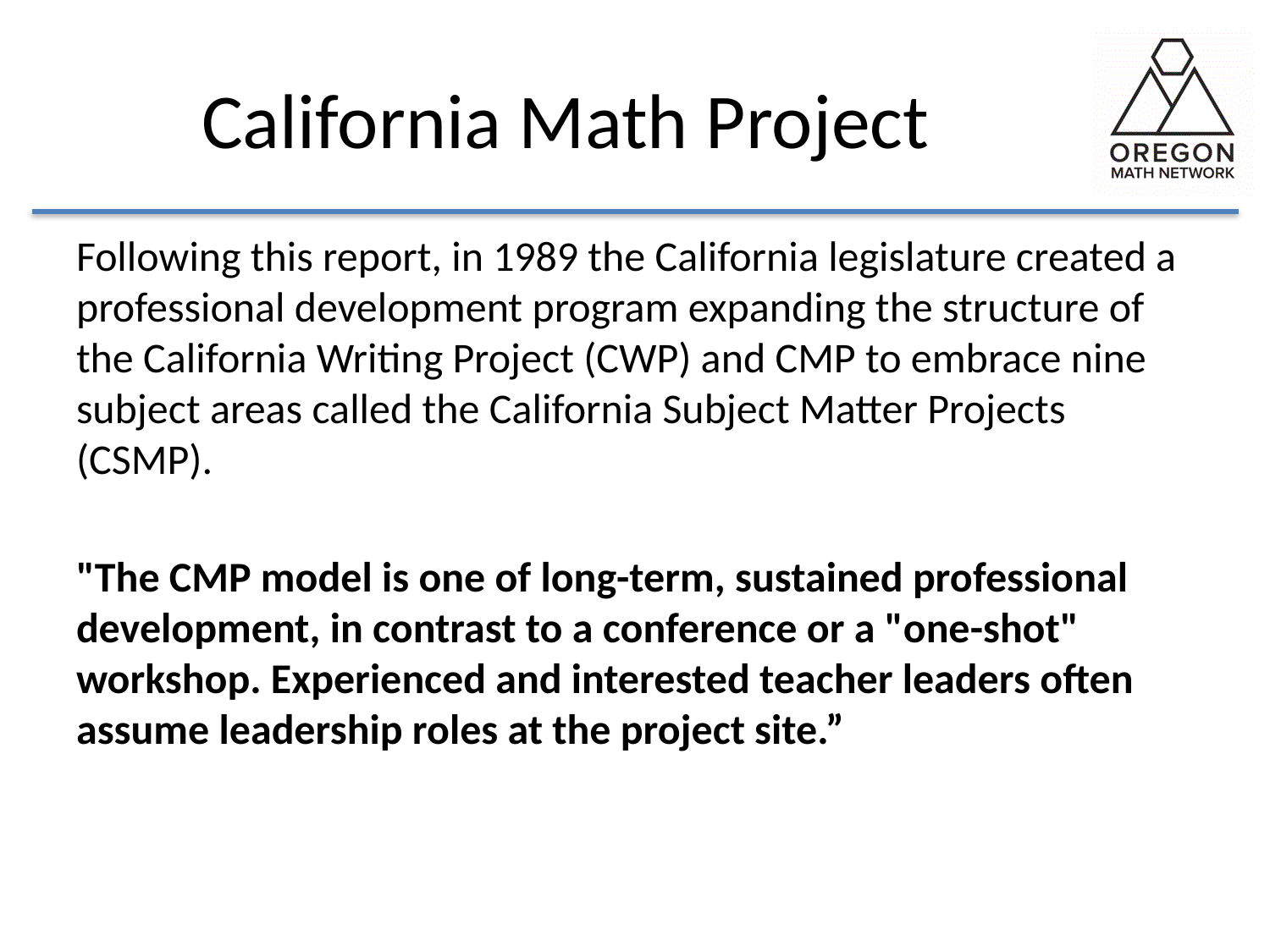

# California Math Project
Following this report, in 1989 the California legislature created a professional development program expanding the structure of the California Writing Project (CWP) and CMP to embrace nine subject areas called the California Subject Matter Projects (CSMP).

"The CMP model is one of long-term, sustained professional development, in contrast to a conference or a "one-shot" workshop. Experienced and interested teacher leaders often assume leadership roles at the project site.”